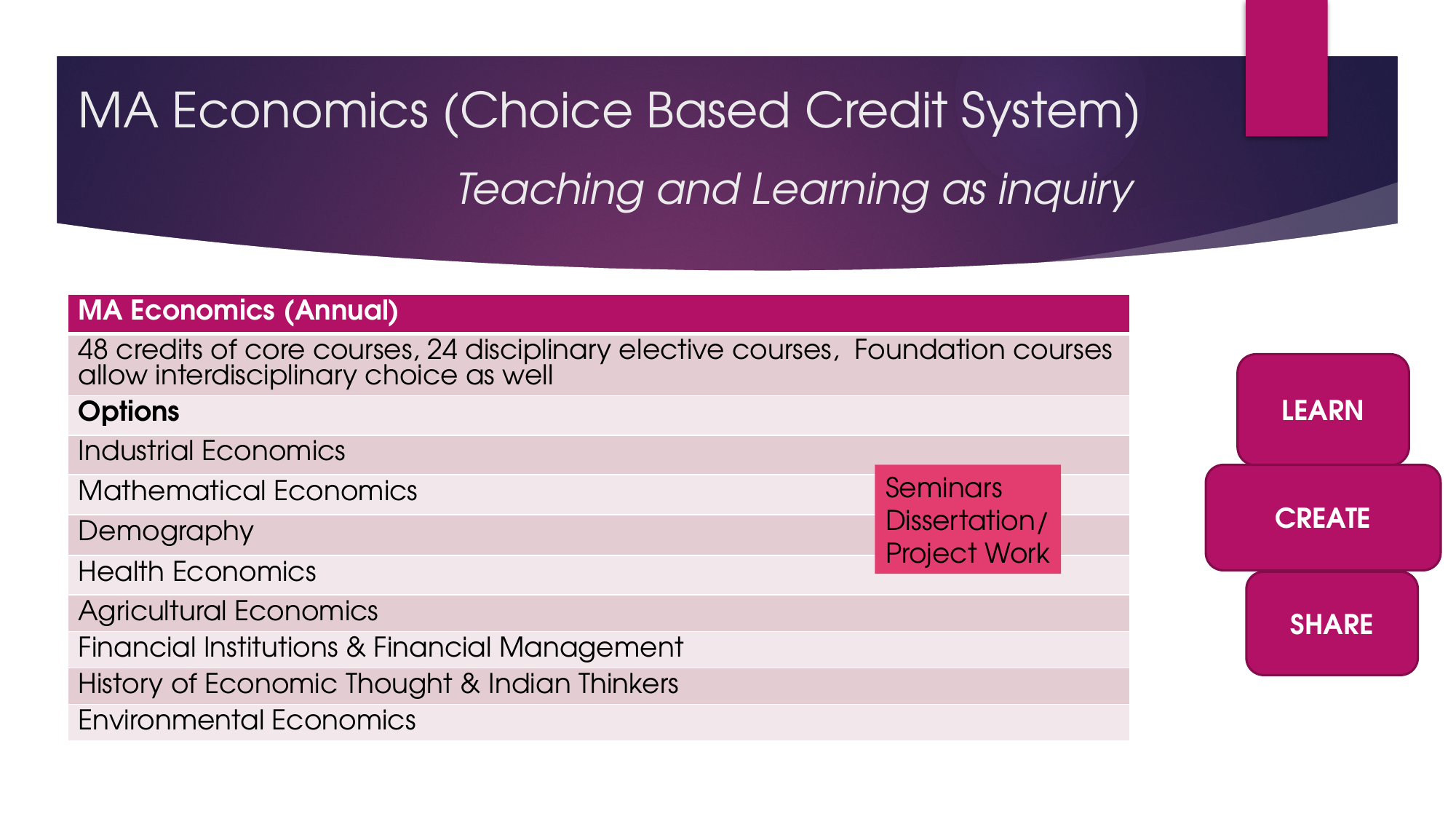

# MA Economics (Choice Based Credit System)
Teaching and Learning as inquiry
| MA Economics (Annual) |
| --- |
| 48 credits of core courses, 24 disciplinary elective courses, Foundation courses allow interdisciplinary choice as well |
| Options |
| Industrial Economics |
| Mathematical Economics |
| Demography |
| Health Economics |
| Agricultural Economics |
| Financial Institutions & Financial Management |
| History of Economic Thought & Indian Thinkers |
| Environmental Economics |
LEARN
Seminars
Dissertation/
Project Work
CREATE
SHARE